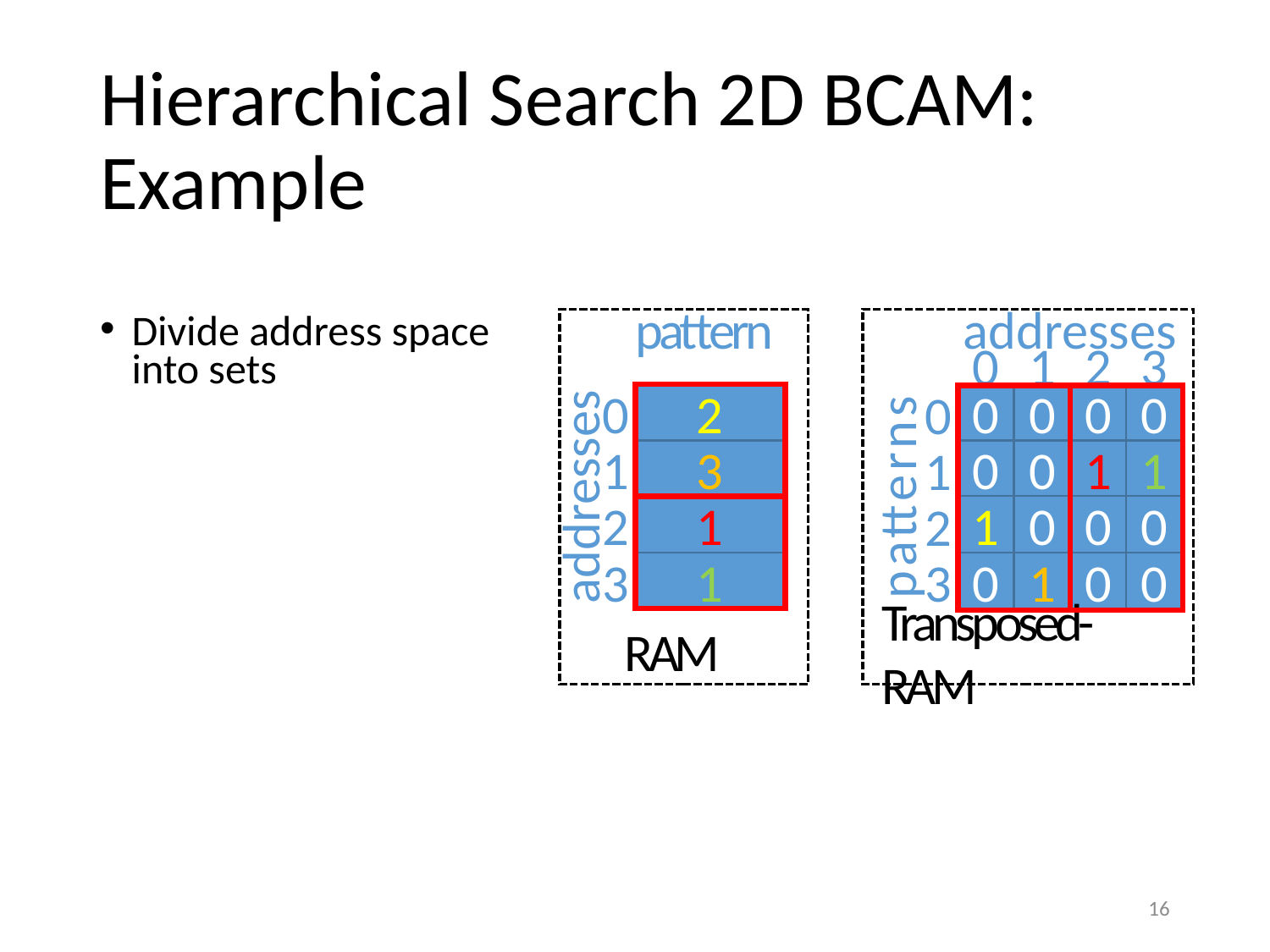

# Hierarchical Search 2D BCAM: Example

Divide address space into sets
RAM: each set in a line
Transposed-RAM: indicates “pattern in set?”
Hierarchical Search:
Find a set (row) with match using a 1D BCAM
Search this set (row) in parallel for a specific match
addresses
patterns
0
1
2
3

0
2
0
0
0
0
0

1
3
0
0
1
1
1
addresses
patterns

2
1
1
0
0
0
2
3
1
0
1
0
0
3
RAM
Transposed-RAM
16